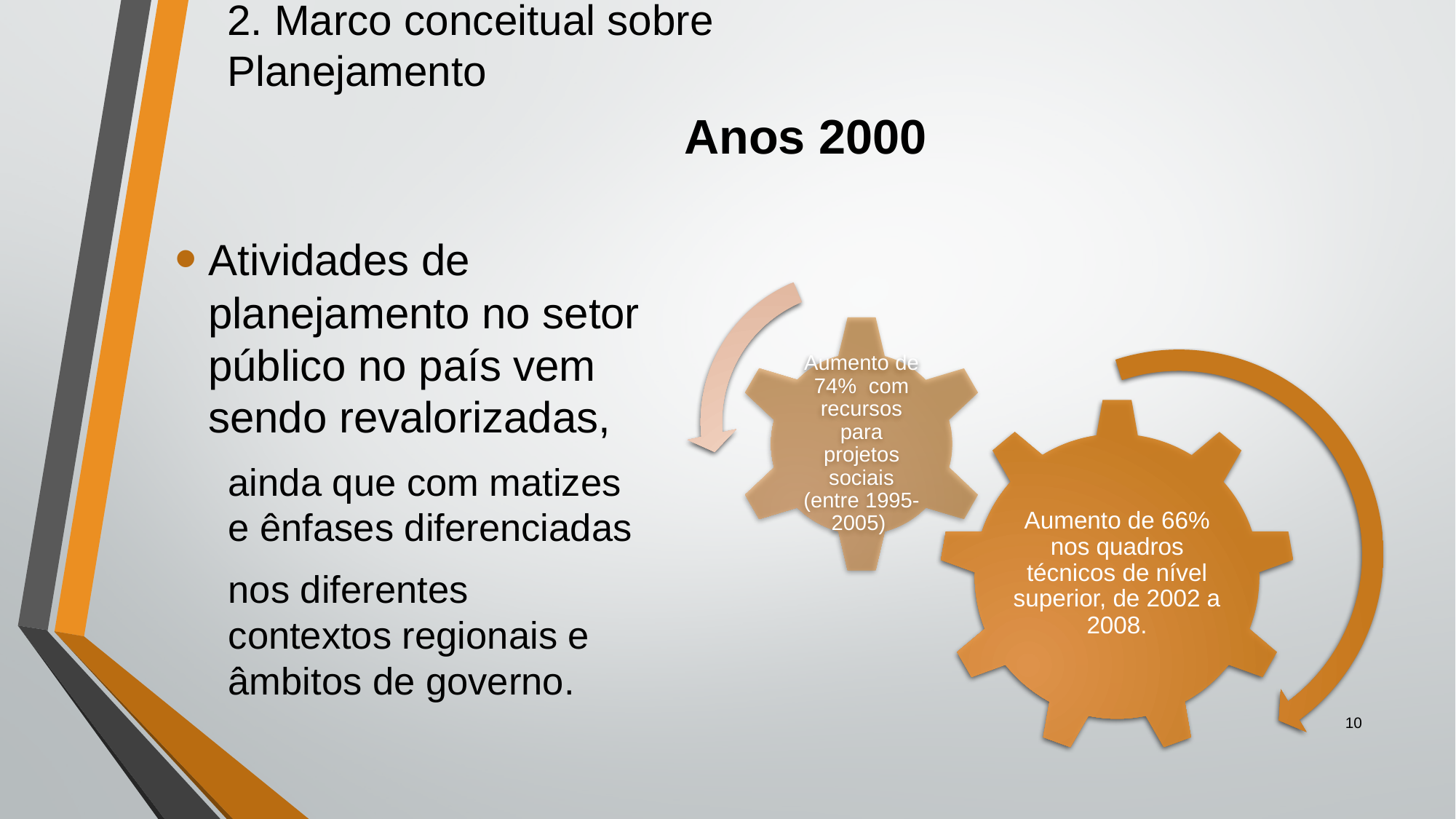

2. Marco conceitual sobre Planejamento
Anos 2000
Aumento de 66% nos quadros técnicos de nível superior, de 2002 a 2008.
Aumento de 74%  com recursos para projetos sociais (entre 1995-2005)
Atividades de planejamento no setor público no país vem sendo revalorizadas,
ainda que com matizes e ênfases diferenciadas
nos diferentes contextos regionais e âmbitos de governo.
10